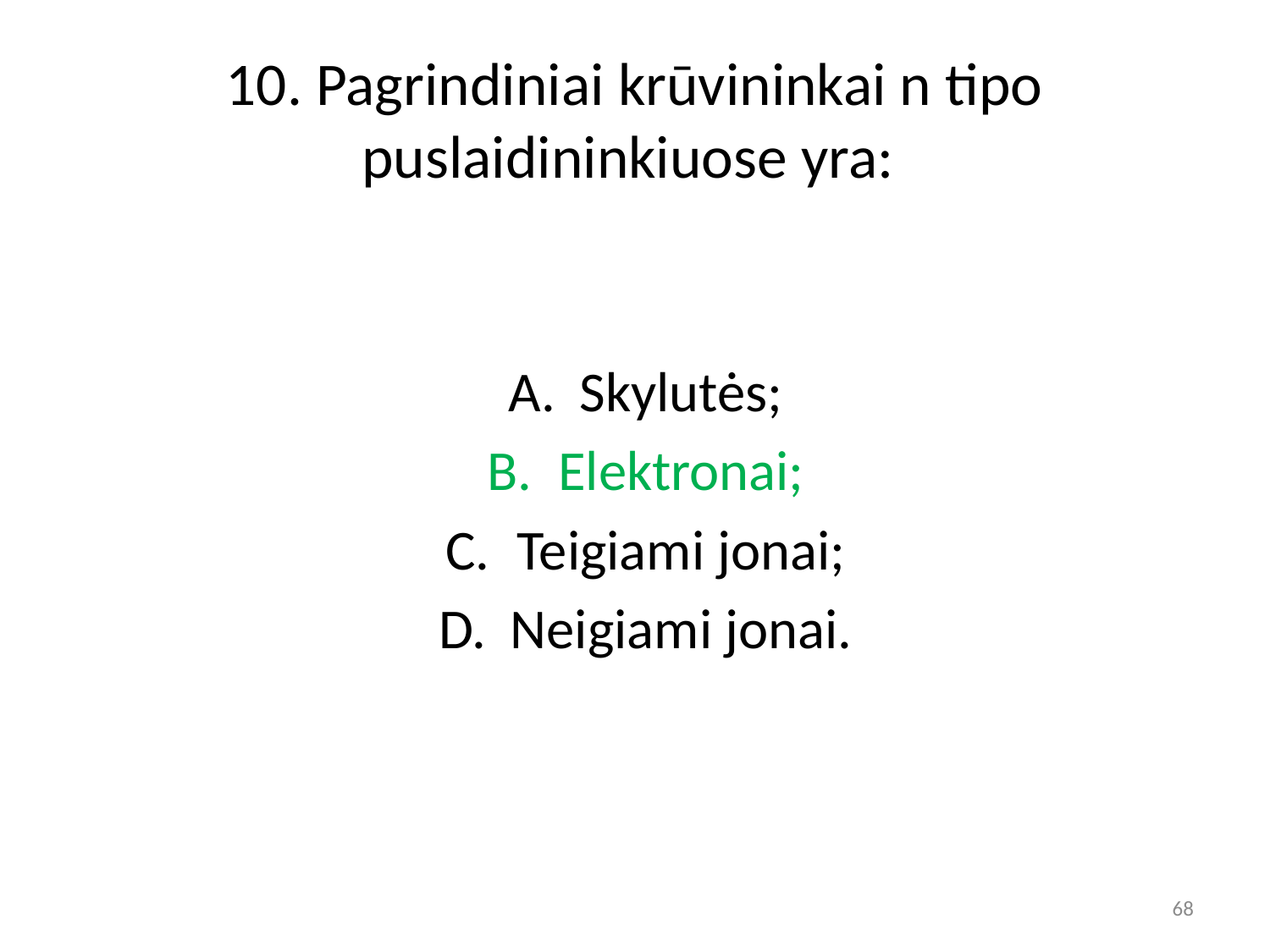

# 10. Pagrindiniai krūvininkai n tipo puslaidininkiuose yra:
Skylutės;
Elektronai;
Teigiami jonai;
Neigiami jonai.
68